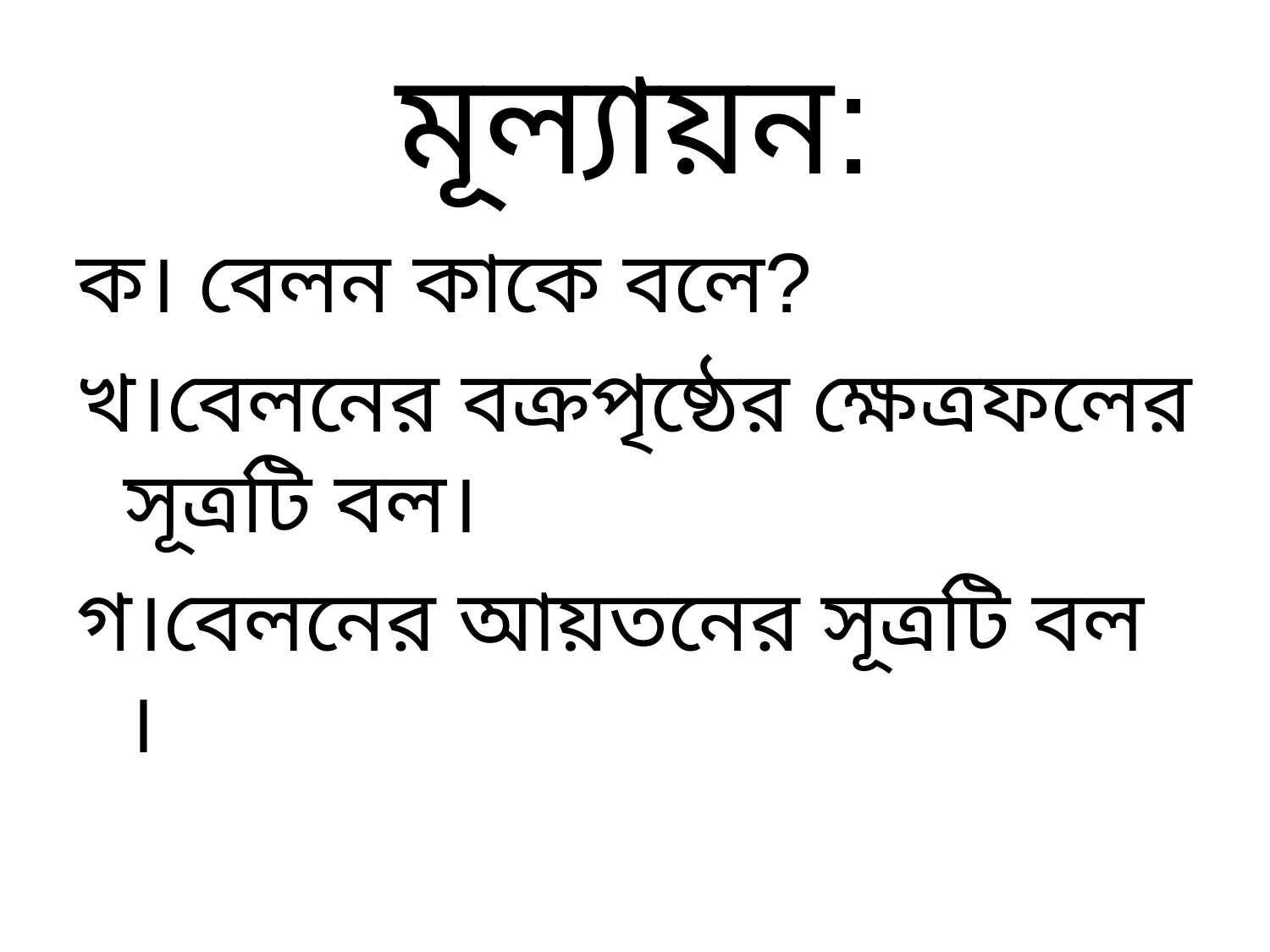

# মূল্যায়ন:
ক। বেলন কাকে বলে?
খ।বেলনের বক্রপৃষ্ঠের ক্ষেত্রফলের সূত্রটি বল।
গ।বেলনের আয়তনের সূত্রটি বল ।